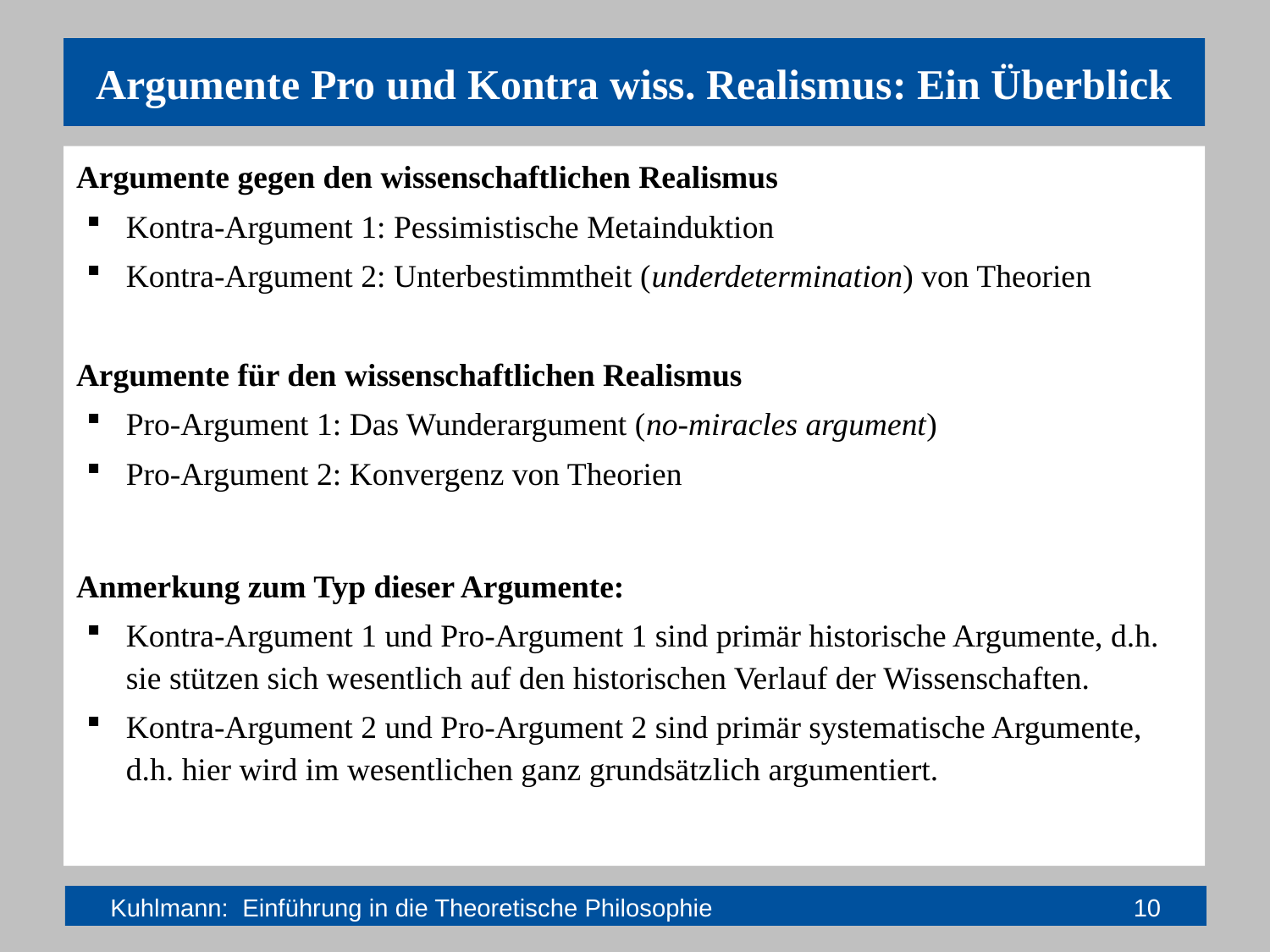

# Argumente Pro und Kontra wiss. Realismus: Ein Überblick
Argumente gegen den wissenschaftlichen Realismus
Kontra-Argument 1: Pessimistische Metainduktion
Kontra-Argument 2: Unterbestimmtheit (underdetermination) von Theorien

Argumente für den wissenschaftlichen Realismus
Pro-Argument 1: Das Wunderargument (no-miracles argument)
Pro-Argument 2: Konvergenz von Theorien

Anmerkung zum Typ dieser Argumente:
Kontra-Argument 1 und Pro-Argument 1 sind primär historische Argumente, d.h. sie stützen sich wesentlich auf den historischen Verlauf der Wissenschaften.
Kontra-Argument 2 und Pro-Argument 2 sind primär systematische Argumente, d.h. hier wird im wesentlichen ganz grundsätzlich argumentiert.
Kuhlmann:  Einführung in die Theoretische Philosophie				 10